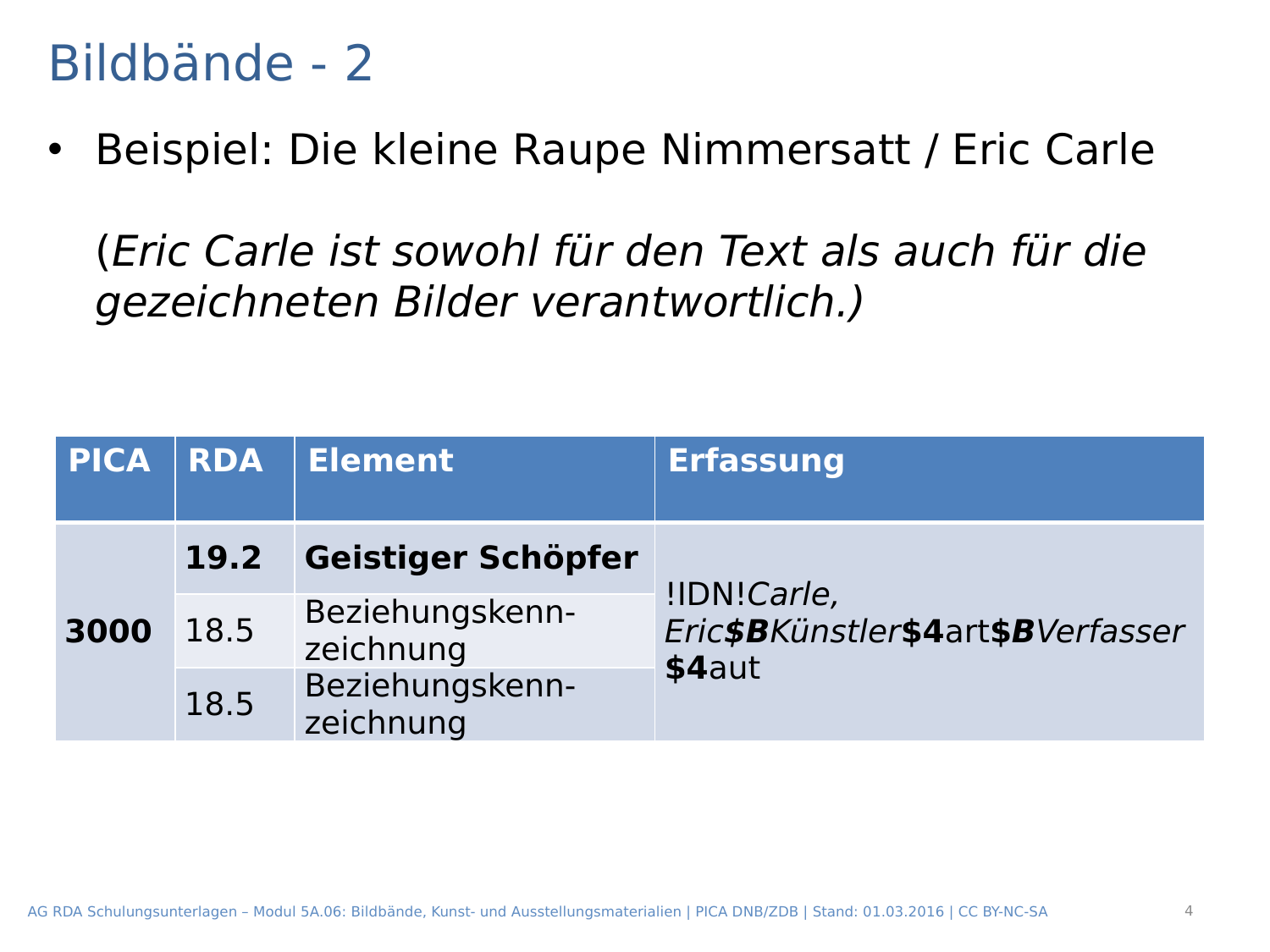

# Bildbände - 2
Beispiel: Die kleine Raupe Nimmersatt / Eric Carle
(Eric Carle ist sowohl für den Text als auch für die gezeichneten Bilder verantwortlich.)

| PICA | RDA | Element | Erfassung |
| --- | --- | --- | --- |
| 3000 | 19.2 | Geistiger Schöpfer | !IDN!Carle, Eric$BKünstler$4art$BVerfasser$4aut |
|  | 18.5 | Beziehungskenn-zeichnung |  |
|  | 18.5 | Beziehungskenn-zeichnung |  |
4
AG RDA Schulungsunterlagen – Modul 5A.06: Bildbände, Kunst- und Ausstellungsmaterialien | PICA DNB/ZDB | Stand: 01.03.2016 | CC BY-NC-SA